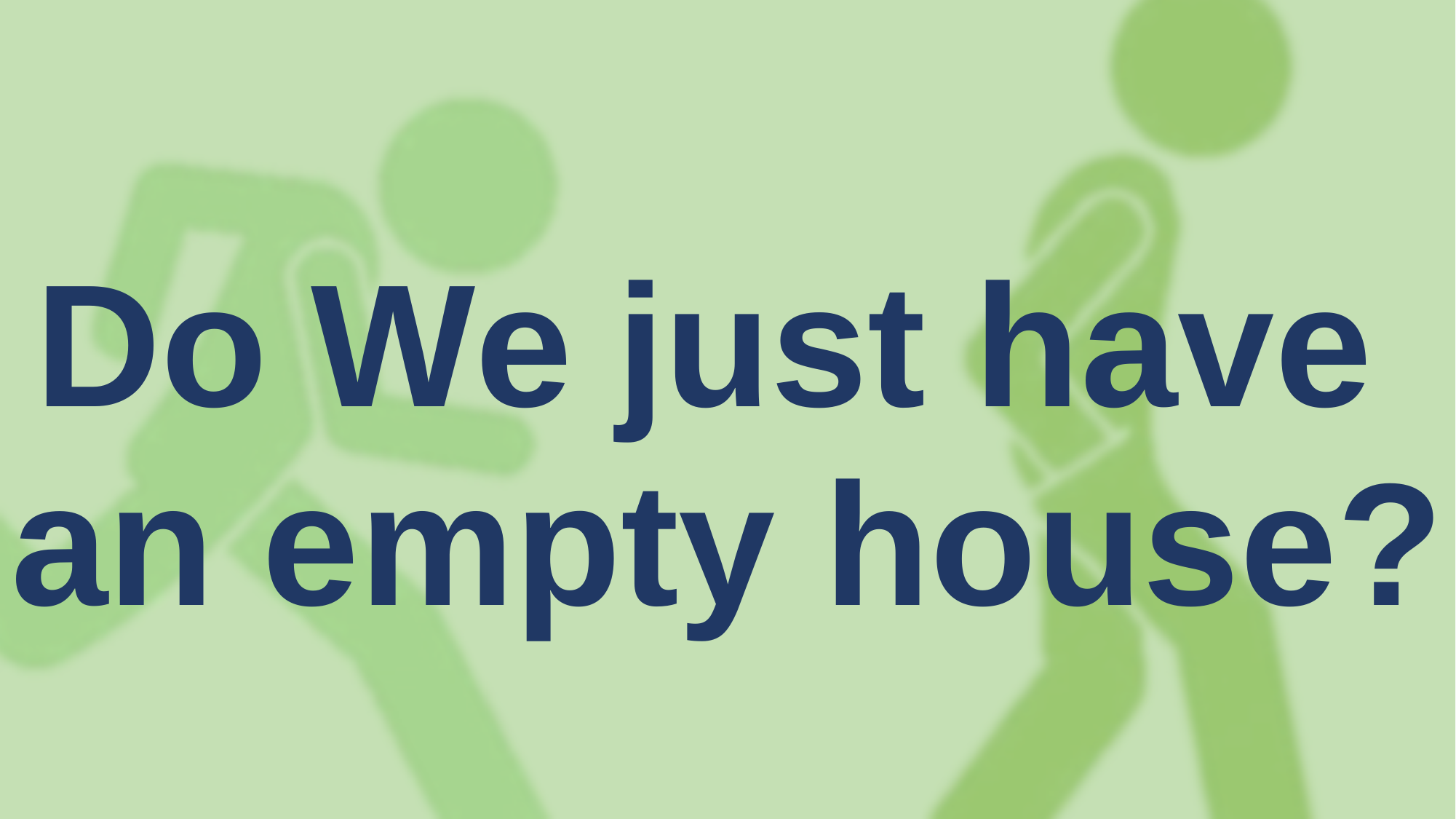

Do We just have
an empty house?